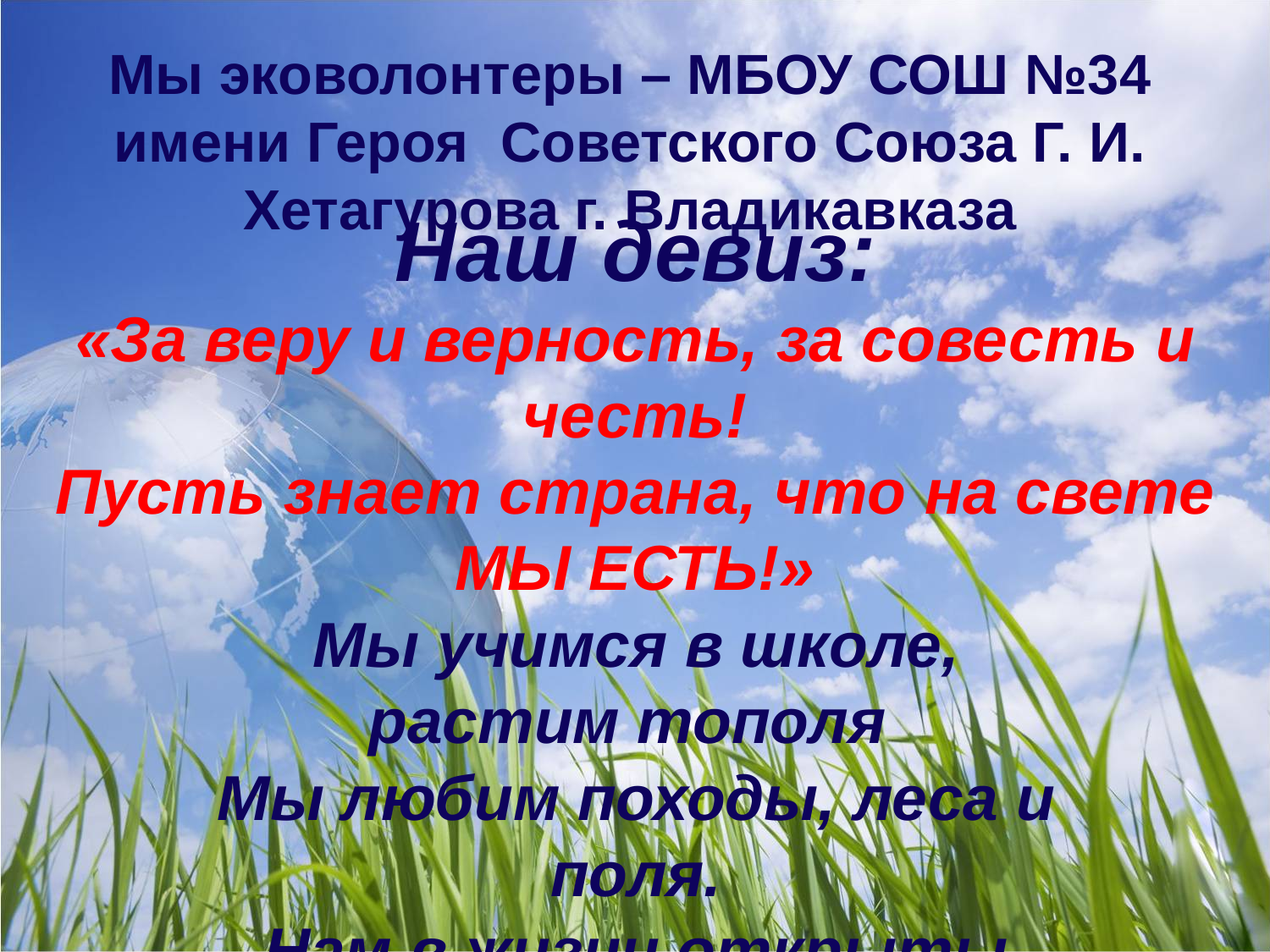

Мы эковолонтеры – МБОУ СОШ №34 имени Героя  Советского Союза Г. И. Хетагурова г. Владикавказа
Наш девиз:
«За веру и верность, за совесть и честь!
Пусть знает страна, что на свете МЫ ЕСТЬ!»
Мы учимся в школе, растим тополя
Мы любим походы, леса и поля.
Нам в жизни открыты любые пути.
Мечту претворяя, не собьемся с пути.
Мы цели своей добиваться должны!